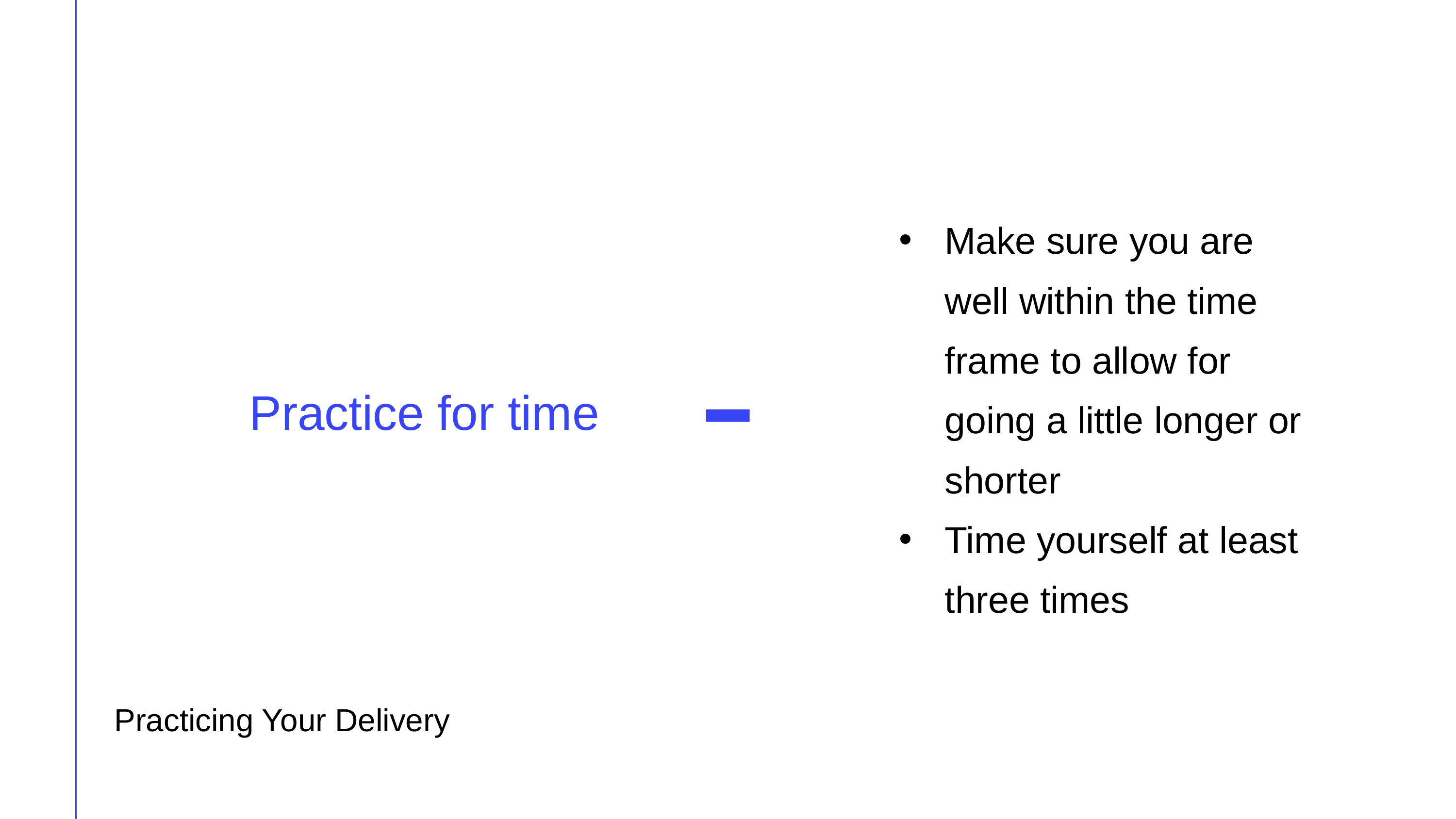

Make sure you are well within the time frame to allow for going a little longer or shorter
Time yourself at least three times
Practice for time

Practicing Your Delivery